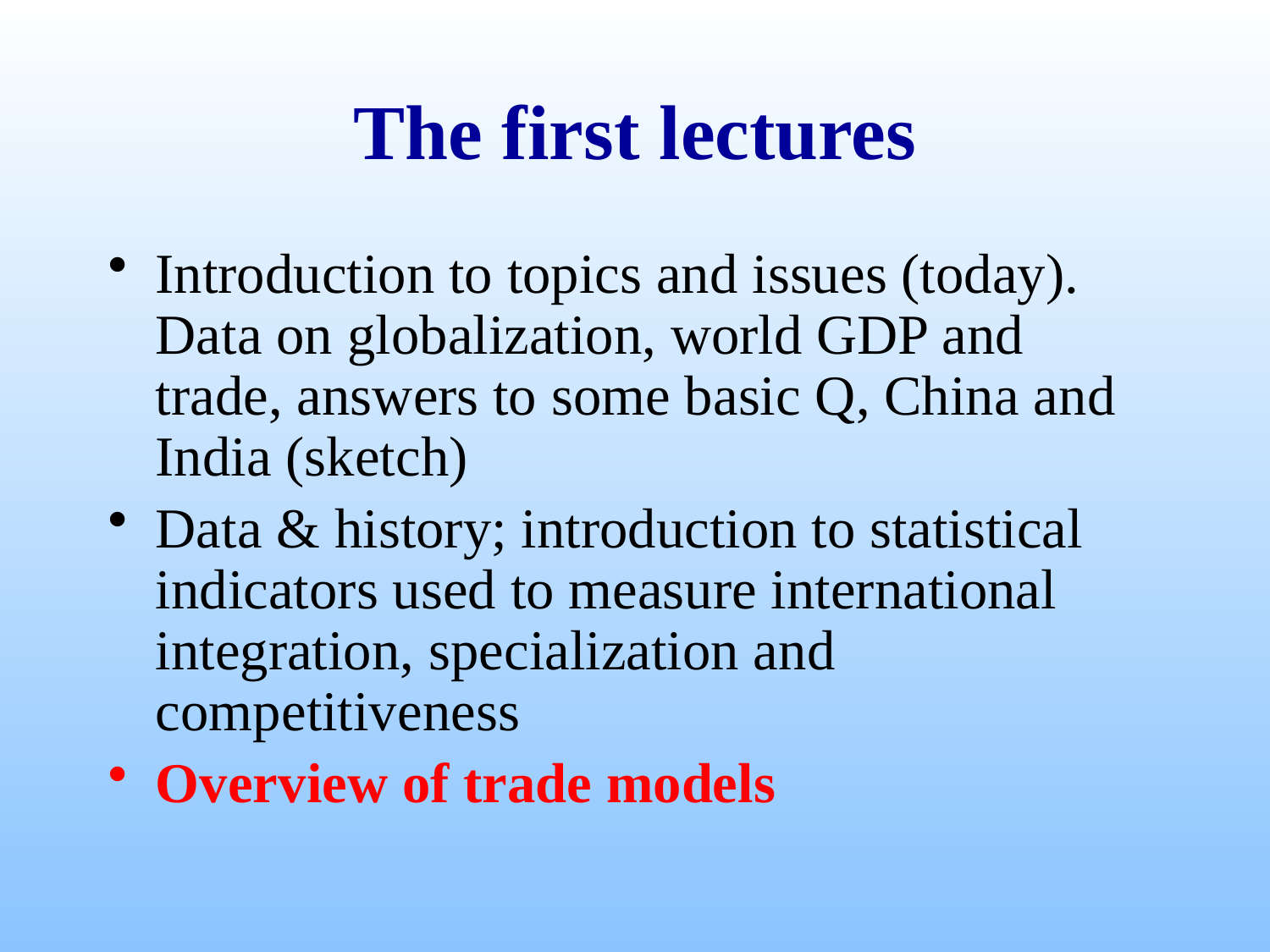

# The first lectures
Introduction to topics and issues (today). Data on globalization, world GDP and trade, answers to some basic Q, China and India (sketch)
Data & history; introduction to statistical indicators used to measure international integration, specialization and competitiveness
Overview of trade models